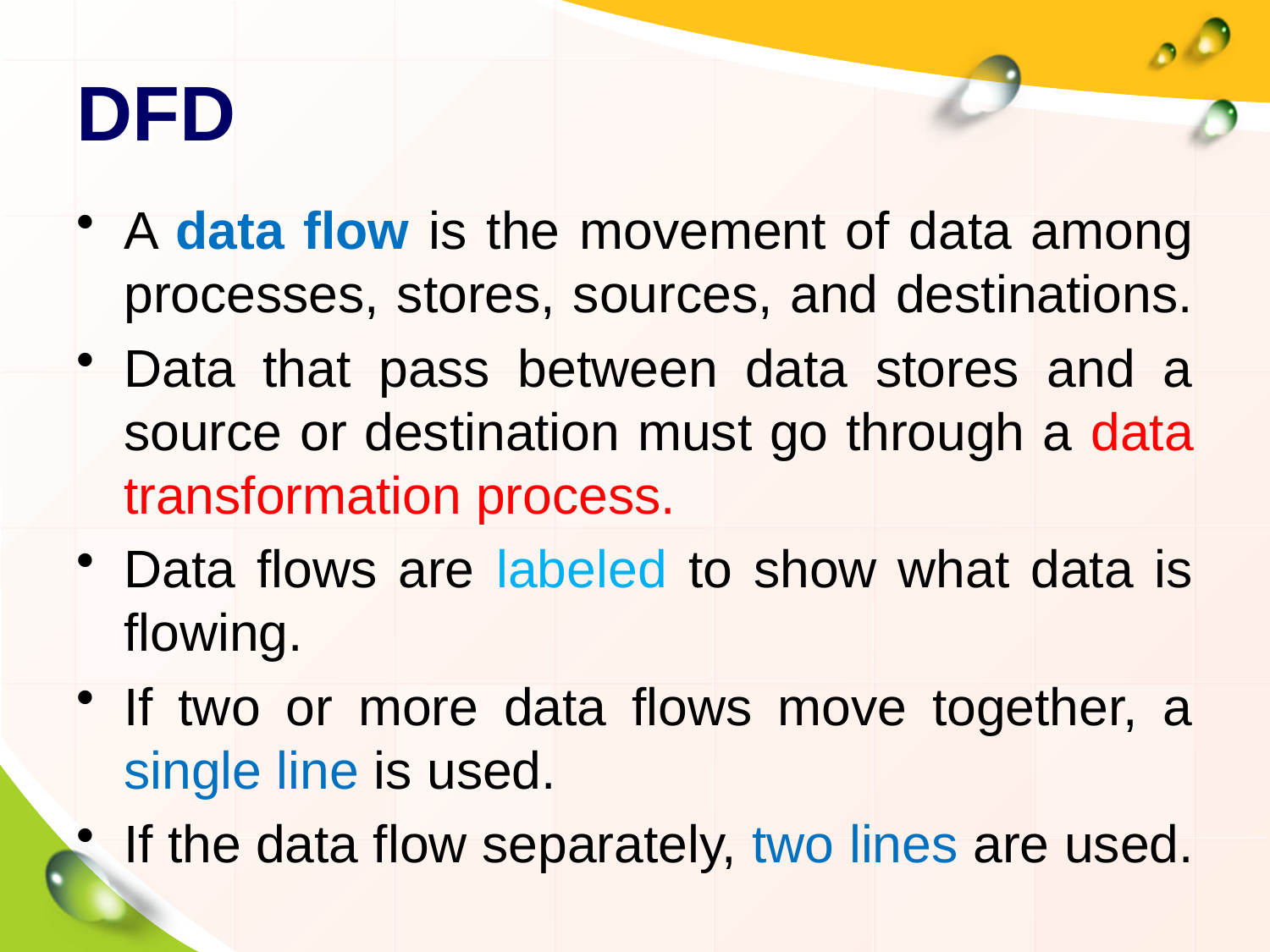

# DFD
A data flow is the movement of data among processes, stores, sources, and destinations.
Data that pass between data stores and a source or destination must go through a data transformation process.
Data flows are labeled to show what data is flowing.
If two or more data flows move together, a single line is used.
If the data flow separately, two lines are used.